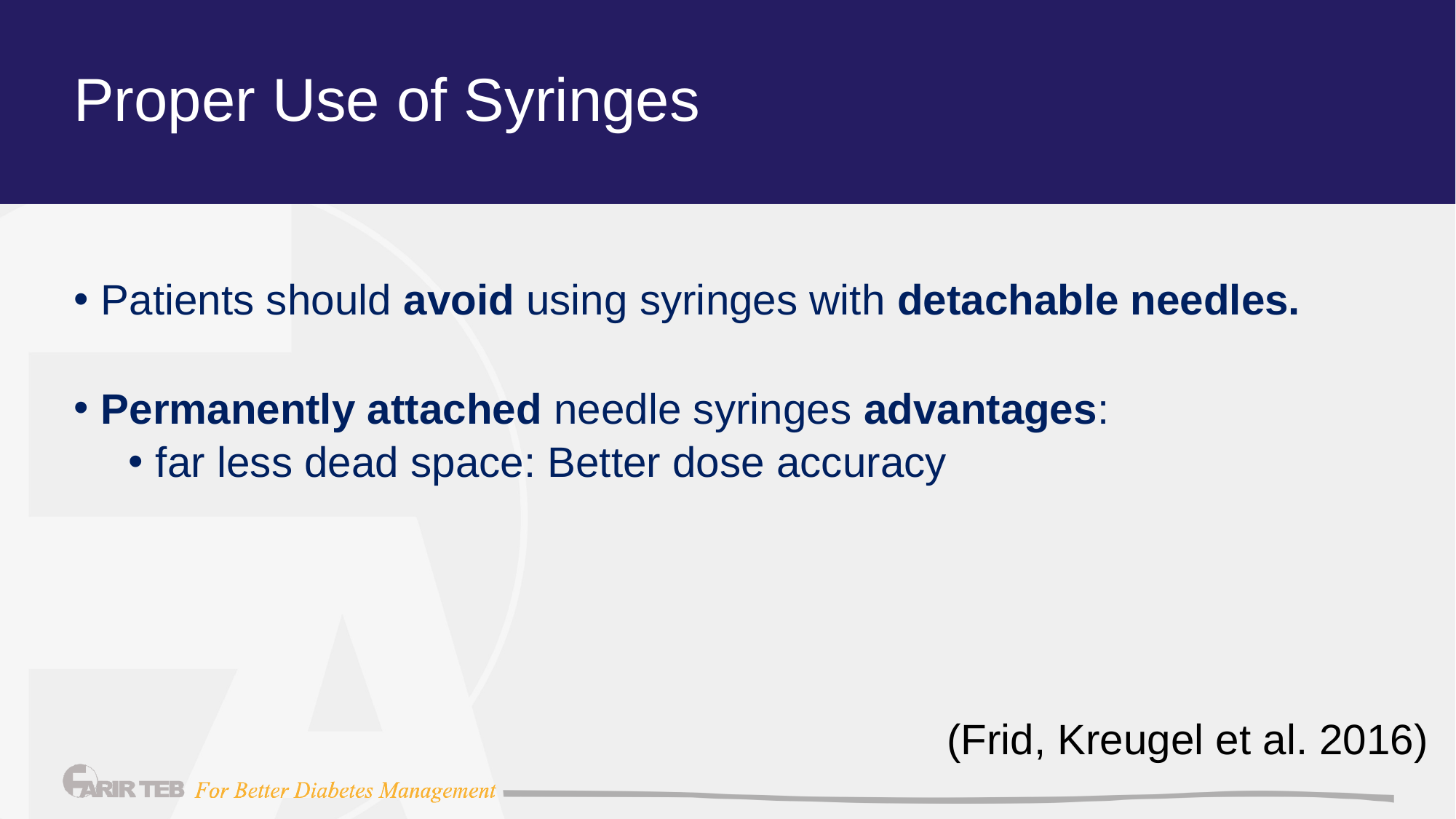

# Proper Use of Syringes
Patients should avoid using syringes with detachable needles.

Permanently attached needle syringes advantages:
far less dead space: Better dose accuracy
(Frid, Kreugel et al. 2016)